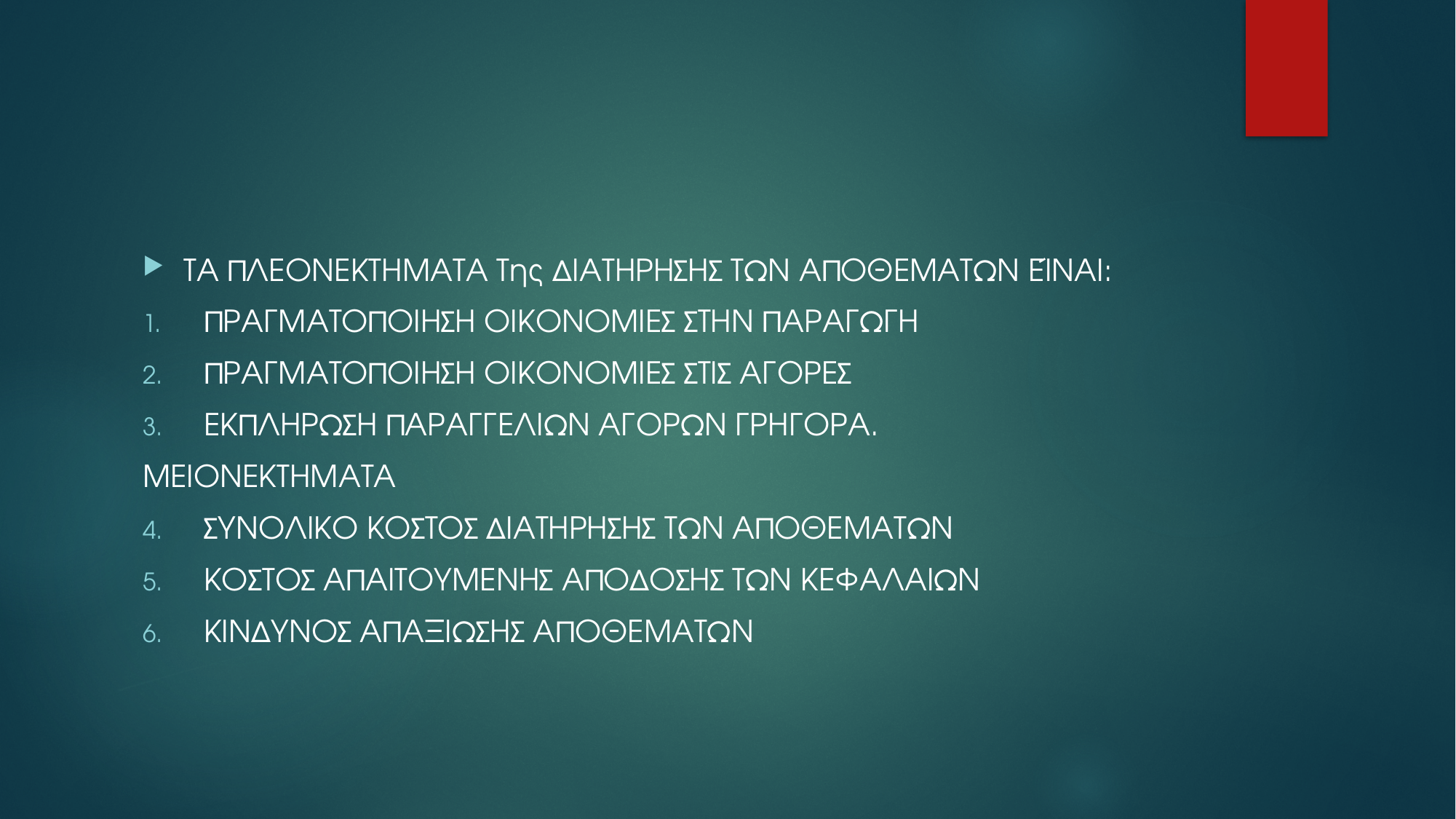

#
ΤΑ ΠΛΕΟΝΕΚΤΗΜΑΤΑ Της ΔΙΑΤΗΡΗΣΗΣ ΤΩΝ ΑΠΟΘΕΜΑΤΩΝ ΕΊΝΑΙ:
ΠΡΑΓΜΑΤΟΠΟΙΗΣΗ ΟΙΚΟΝΟΜΙΕΣ ΣΤΗΝ ΠΑΡΑΓΩΓΗ
ΠΡΑΓΜΑΤΟΠΟΙΗΣΗ ΟΙΚΟΝΟΜΙΕΣ ΣΤΙΣ ΑΓΟΡΕΣ
ΕΚΠΛΗΡΩΣΗ ΠΑΡΑΓΓΕΛΙΩΝ ΑΓΟΡΩΝ ΓΡΗΓΟΡΑ.
ΜΕΙΟΝΕΚΤΗΜΑΤΑ
ΣΥΝΟΛΙΚΟ ΚΟΣΤΟΣ ΔΙΑΤΗΡΗΣΗΣ ΤΩΝ ΑΠΟΘΕΜΑΤΩΝ
ΚΟΣΤΟΣ ΑΠΑΙΤΟΥΜΕΝΗΣ ΑΠΟΔΟΣΗΣ ΤΩΝ ΚΕΦΑΛΑΙΩΝ
ΚΙΝΔΥΝΟΣ ΑΠΑΞΙΩΣΗΣ ΑΠΟΘΕΜΑΤΩΝ